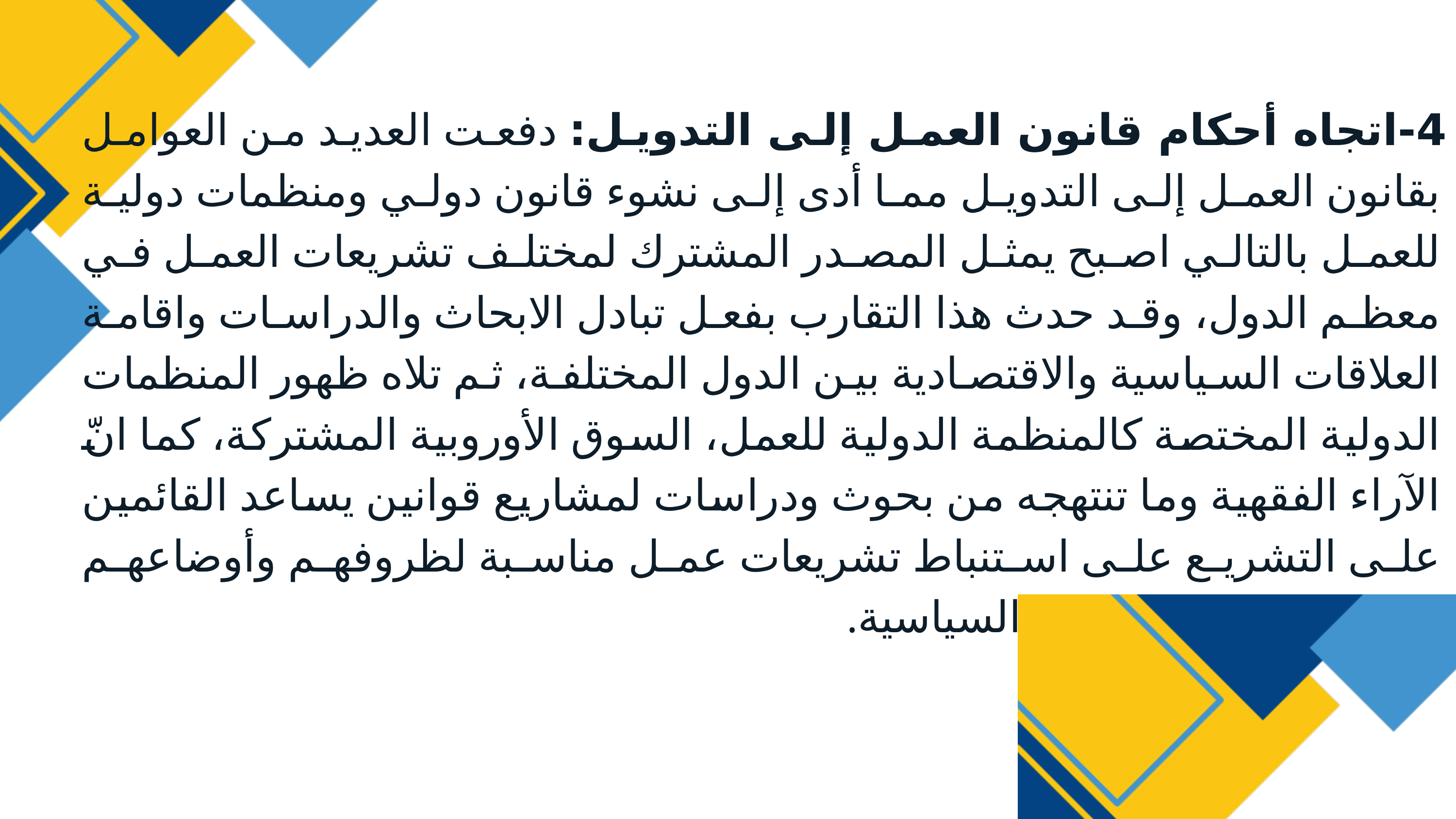

4-اتجاه أحكام قانون العمل إلى التدويل: دفعت العديد من العوامل بقانون العمل إلى التدويل مما أدى إلى نشوء قانون دولي ومنظمات دولية للعمل بالتالي اصبح يمثل المصدر المشترك لمختلف تشريعات العمل في معظم الدول، وقد حدث هذا التقارب بفعل تبادل الابحاث والدراسات واقامة العلاقات السياسية والاقتصادية بين الدول المختلفة، ثم تلاه ظهور المنظمات الدولية المختصة كالمنظمة الدولية للعمل، السوق الأوروبية المشتركة، كما انّ الآراء الفقهية وما تنتهجه من بحوث ودراسات لمشاريع قوانين يساعد القائمين على التشريع على استنباط تشريعات عمل مناسبة لظروفهم وأوضاعهم الاجتماعية والاقتصادية والسياسية.